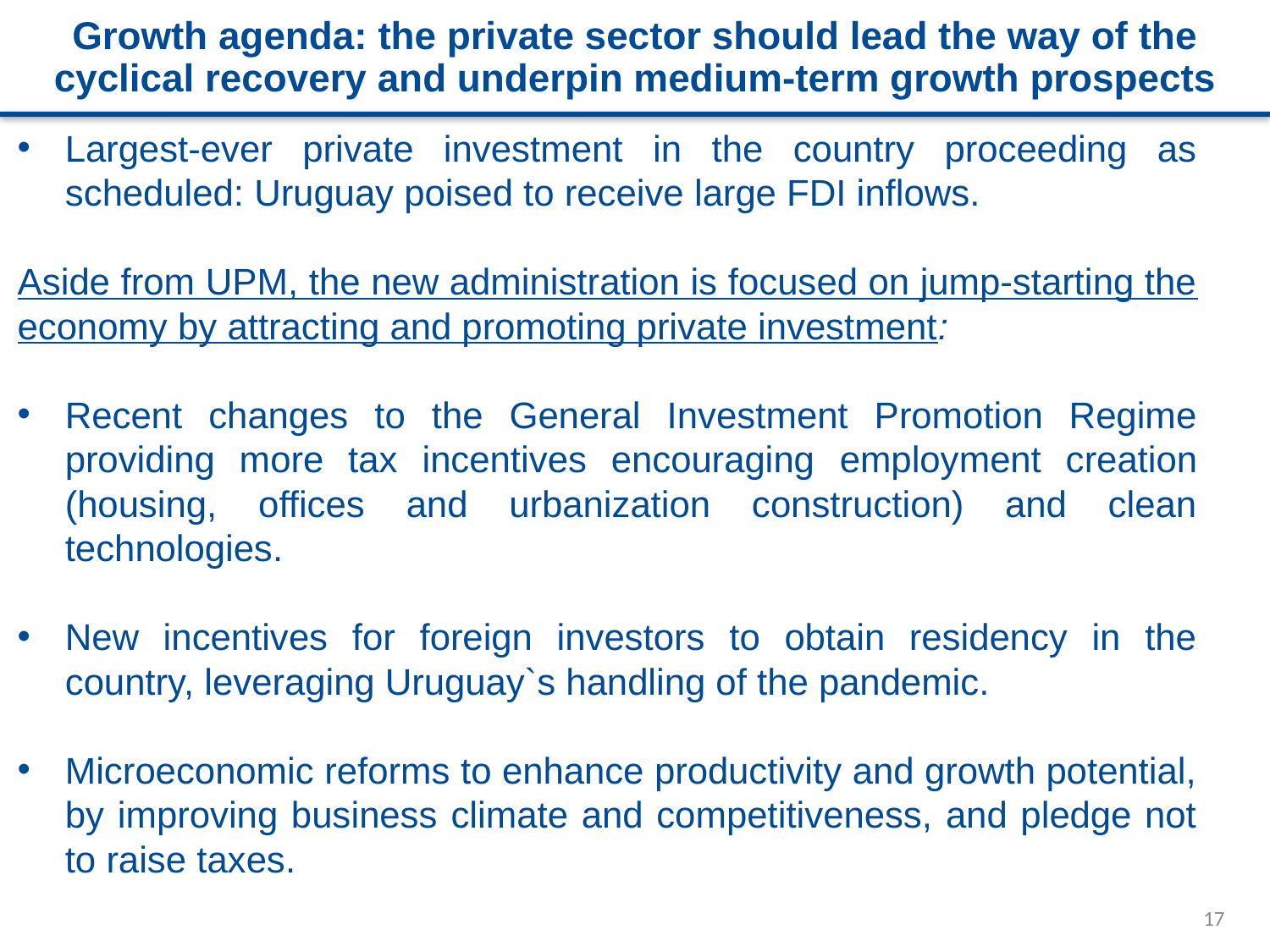

Growth agenda: the private sector should lead the way of the cyclical recovery and underpin medium-term growth prospects

Largest-ever private investment in the country proceeding as scheduled: Uruguay poised to receive large FDI inflows.

Aside from UPM, the new administration is focused on jump-starting the economy by attracting and promoting private investment:

Recent changes to the General Investment Promotion Regime providing more tax incentives encouraging employment creation (housing, offices and urbanization construction) and clean technologies.

New incentives for foreign investors to obtain residency in the country, leveraging Uruguay`s handling of the pandemic.

Microeconomic reforms to enhance productivity and growth potential, by improving business climate and competitiveness, and pledge not to raise taxes.

17